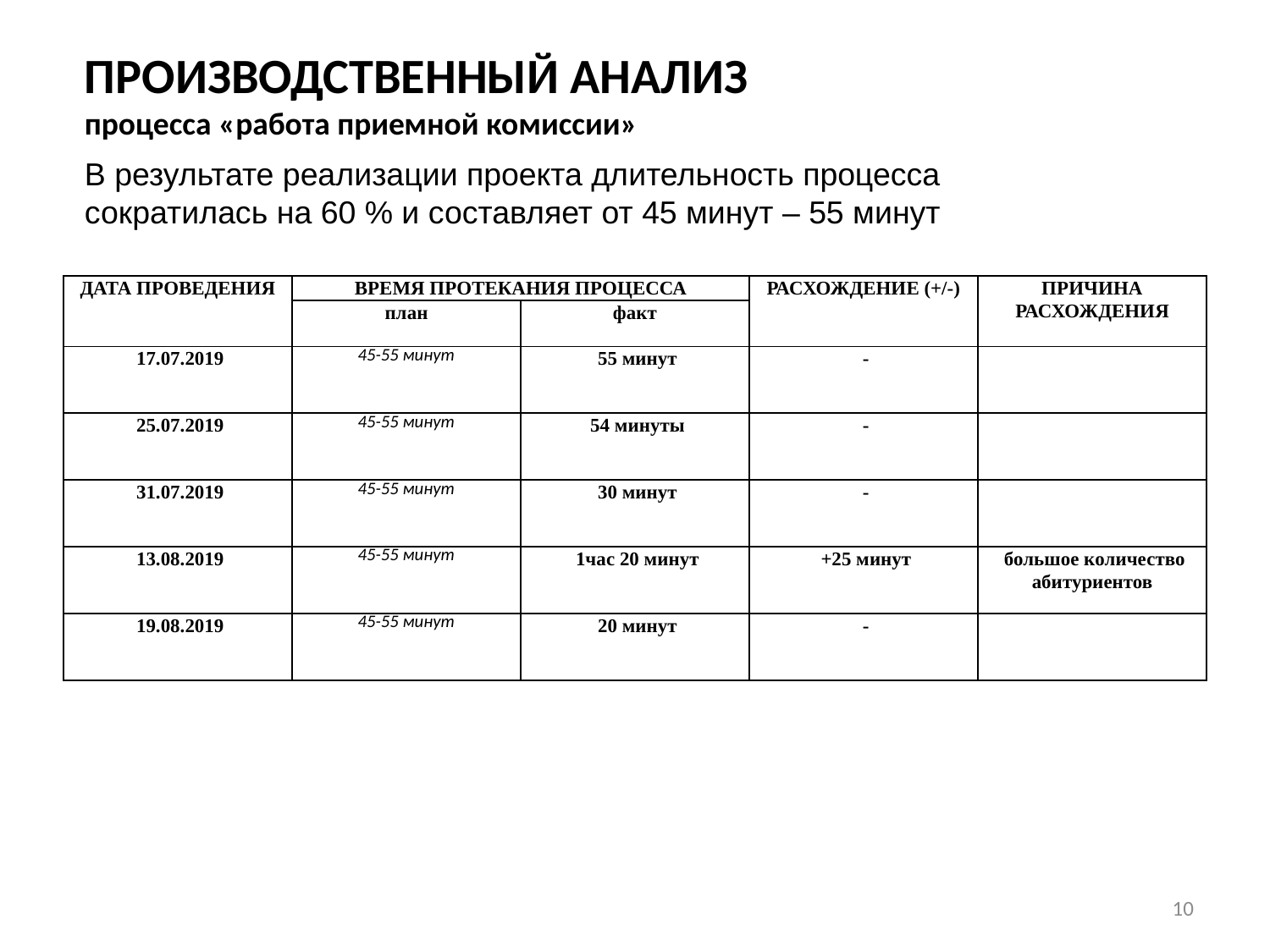

ПРОИЗВОДСТВЕННЫЙ АНАЛИЗ
процесса «работа приемной комиссии»

В результате реализации проекта длительность процесса
сократилась на 60 % и составляет от 45 минут – 55 минут

| ДАТА ПРОВЕДЕНИЯ | ВРЕМЯ ПРОТЕКАНИЯ ПРОЦЕССА |  | РАСХОЖДЕНИЕ (+/-) | ПРИЧИНА РАСХОЖДЕНИЯ |
| --- | --- | --- | --- | --- |
|  | план | факт |  |  |
| 17.07.2019 | 45-55 минут | 55 минут | - |  |
| 25.07.2019 | 45-55 минут | 54 минуты | - |  |
| 31.07.2019 | 45-55 минут | 30 минут | - |  |
| 13.08.2019 | 45-55 минут | 1час 20 минут | +25 минут | большое количество абитуриентов |
| 19.08.2019 | 45-55 минут | 20 минут | - |  |
10